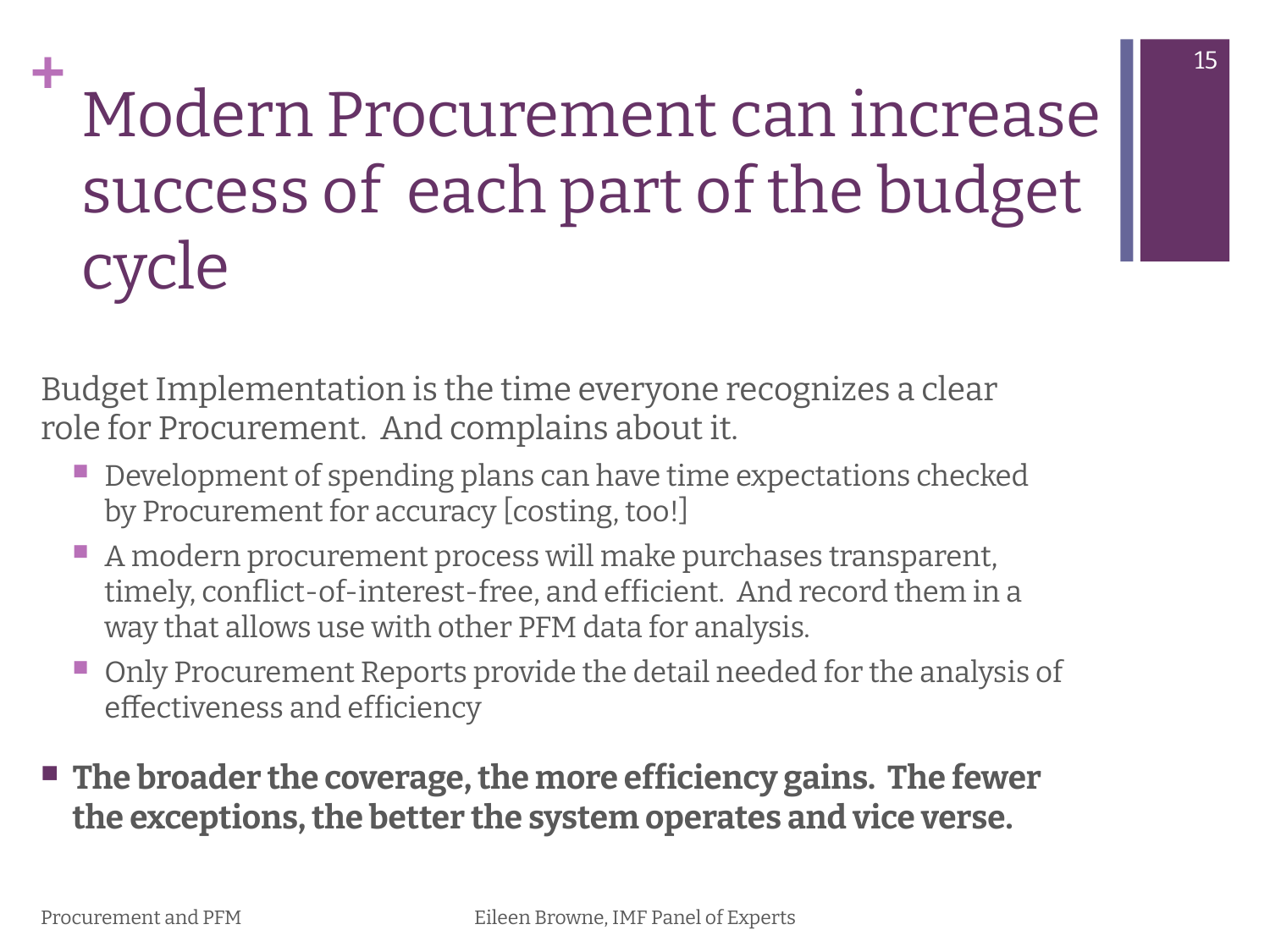

15
# Modern Procurement can increase success of  each part of the budget cycle
Budget Implementation is the time everyone recognizes a clear role for Procurement.  And complains about it.
Development of spending plans can have time expectations checked by Procurement for accuracy [costing, too!]
A modern procurement process will make purchases transparent, timely, conflict-of-interest-free, and efficient.  And record them in a way that allows use with other PFM data for analysis.
Only Procurement Reports provide the detail needed for the analysis of effectiveness and efficiency
The broader the coverage, the more efficiency gains.  The fewer the exceptions, the better the system operates and vice verse.

Procurement and PFM                                                             Eileen Browne, IMF Panel of Experts